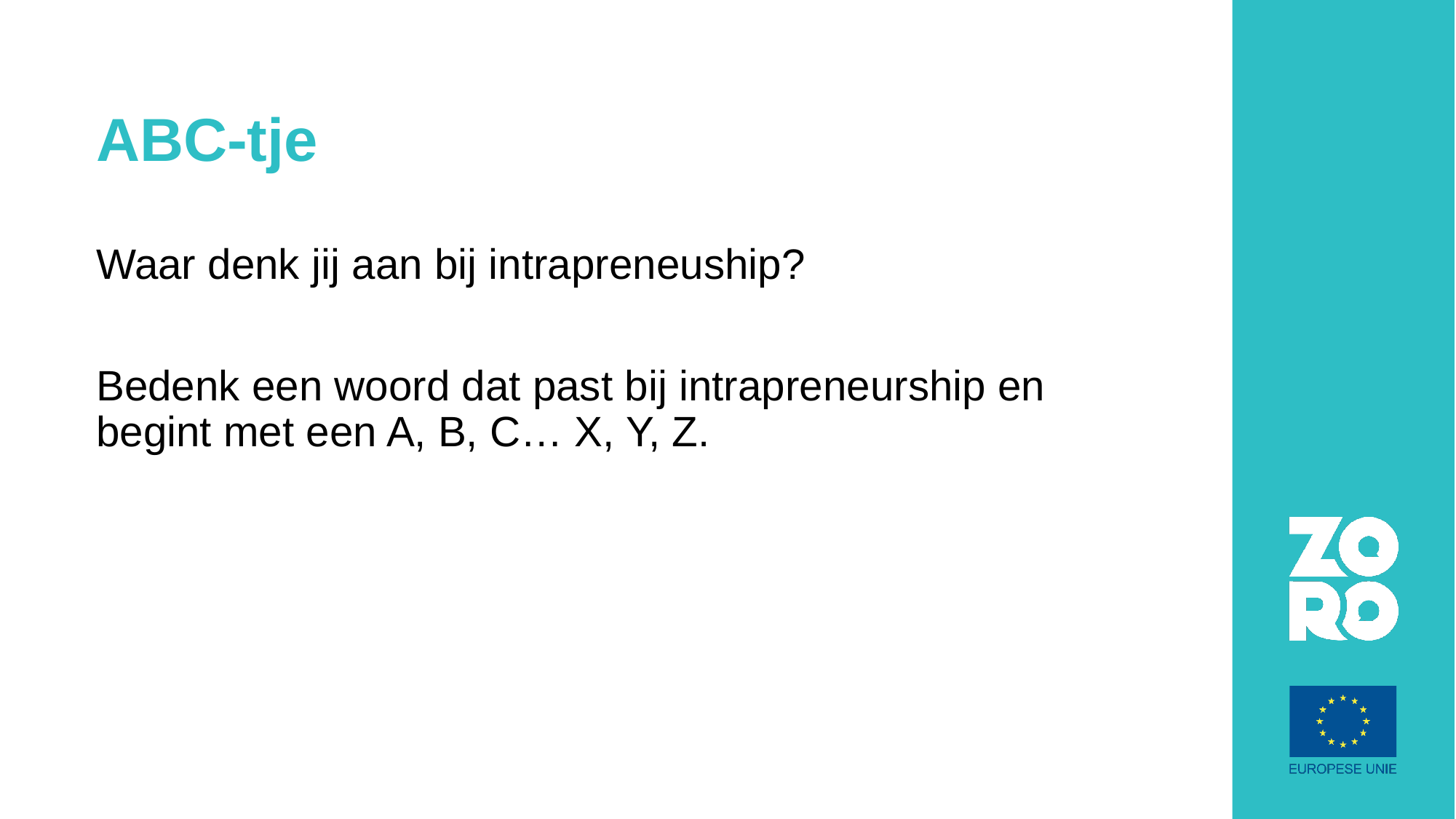

# ABC-tje
Waar denk jij aan bij intrapreneuship?

Bedenk een woord dat past bij intrapreneurship en begint met een A, B, C… X, Y, Z.